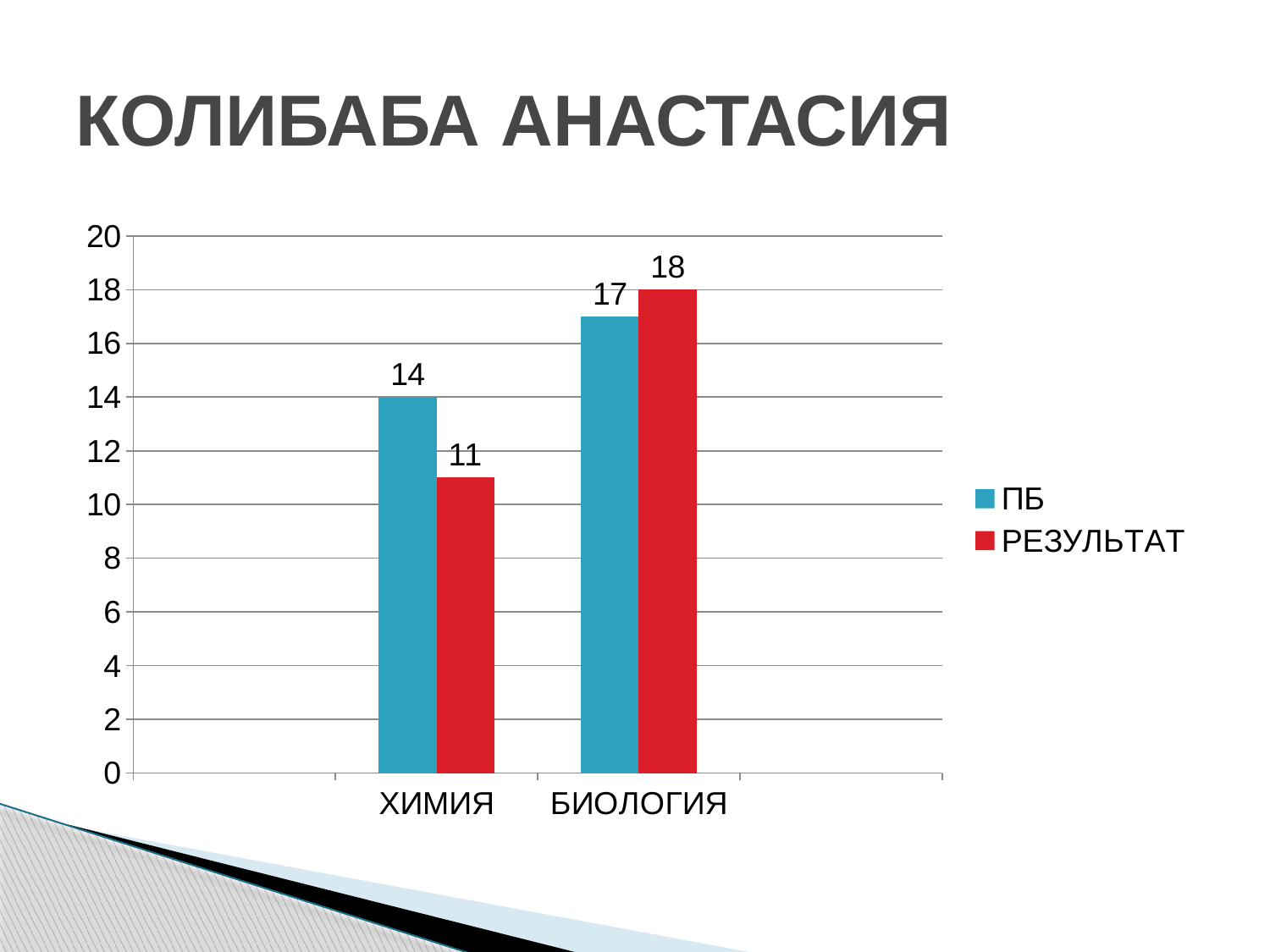

# КОЛИБАБА АНАСТАСИЯ

### Chart

| Category | ПБ | РЕЗУЛЬТАТ |
|---|---|---|
|  | None | None |
| ХИМИЯ | 14.0 | 11.0 |
| БИОЛОГИЯ | 17.0 | 18.0 |